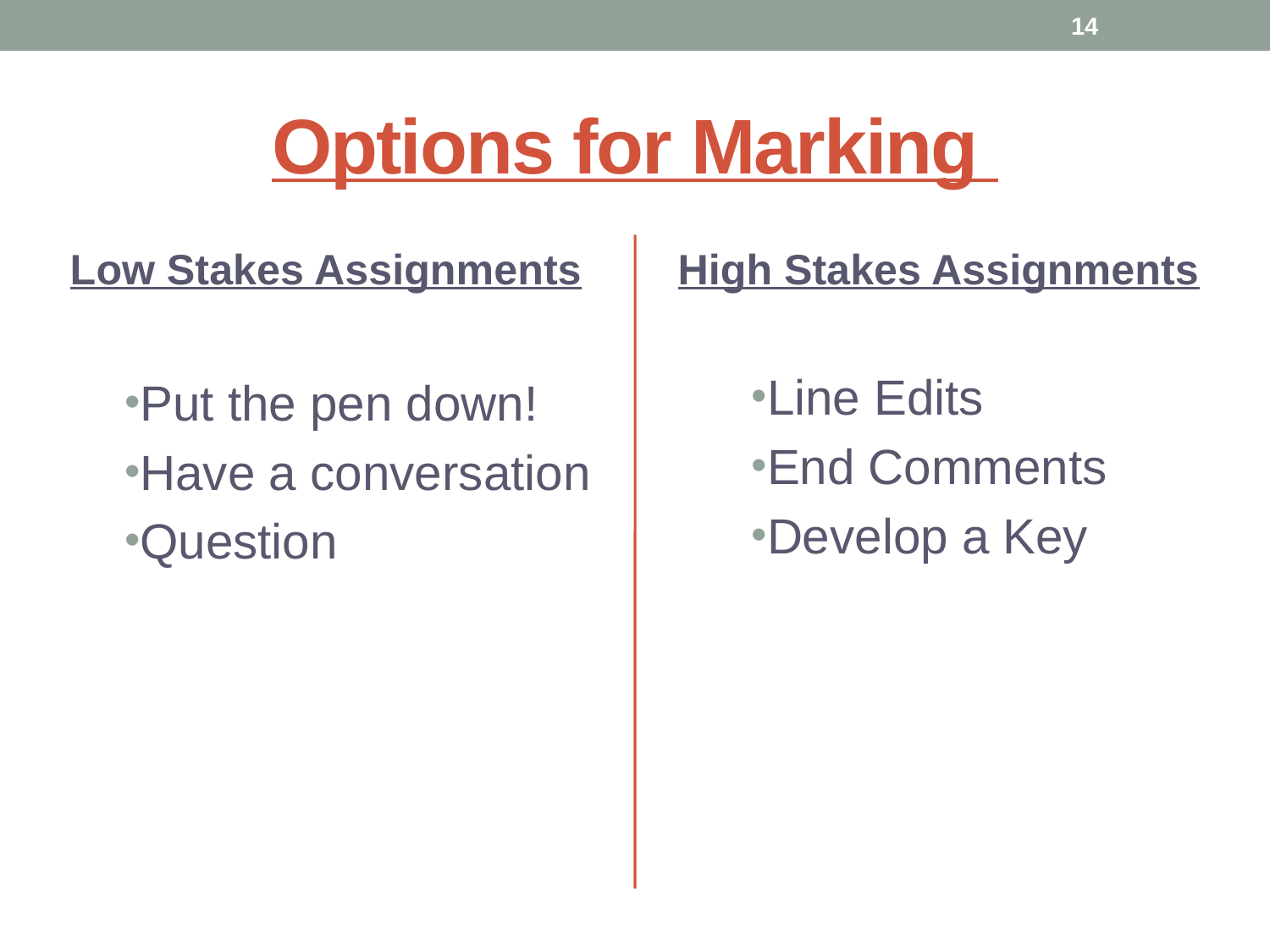

14
# Options for Marking
Low Stakes Assignments

High Stakes Assignments

Put the pen down!
Have a conversation
Question

Line Edits
End Comments
Develop a Key